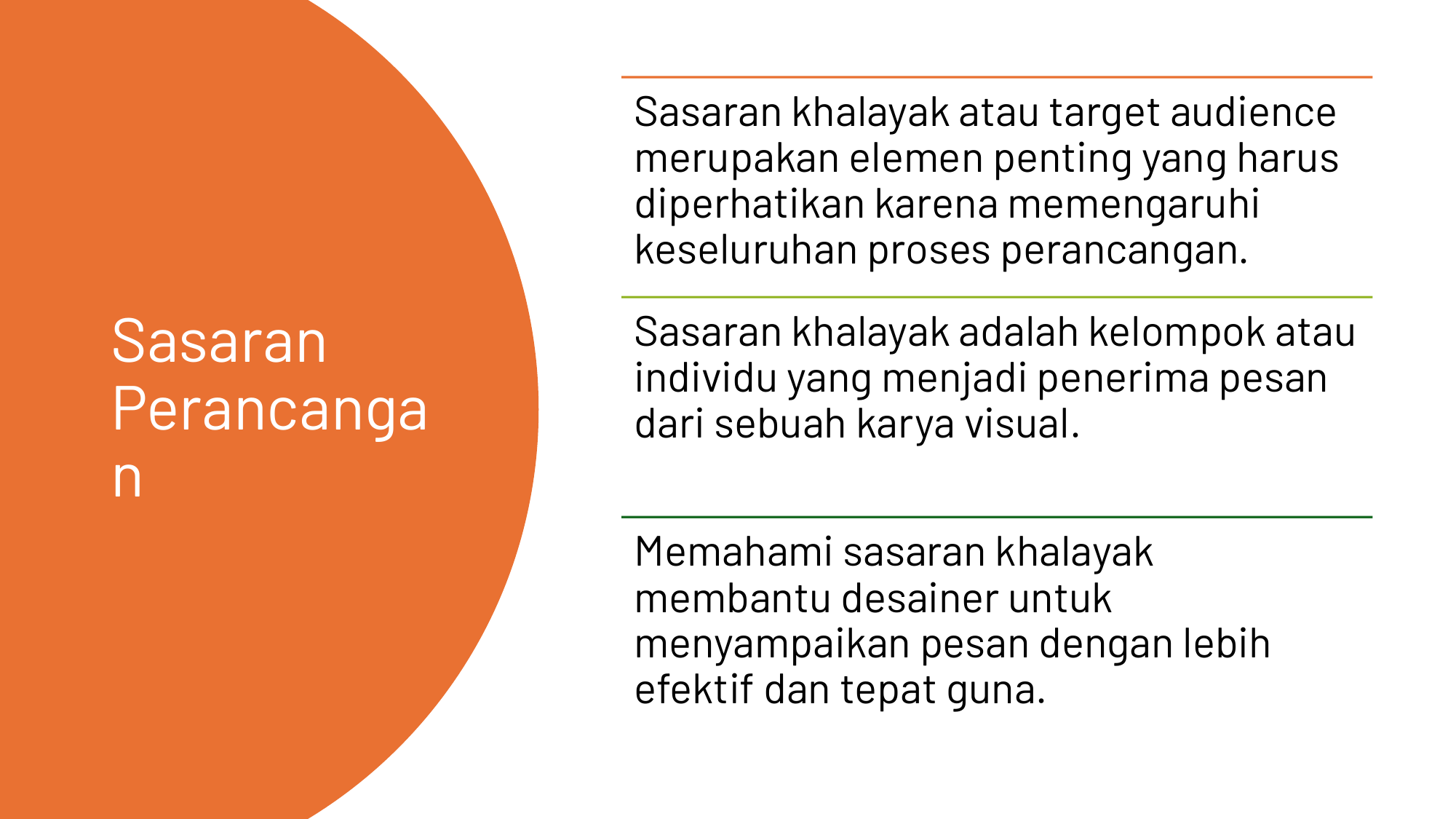

Sasaran khalayak atau target audience merupakan elemen penting yang harus diperhatikan karena memengaruhi keseluruhan proses perancangan.
Sasaran khalayak adalah kelompok atau individu yang menjadi penerima pesan dari sebuah karya visual.
Memahami sasaran khalayak membantu desainer untuk menyampaikan pesan dengan lebih efektif dan tepat guna.
# Sasaran Perancangan